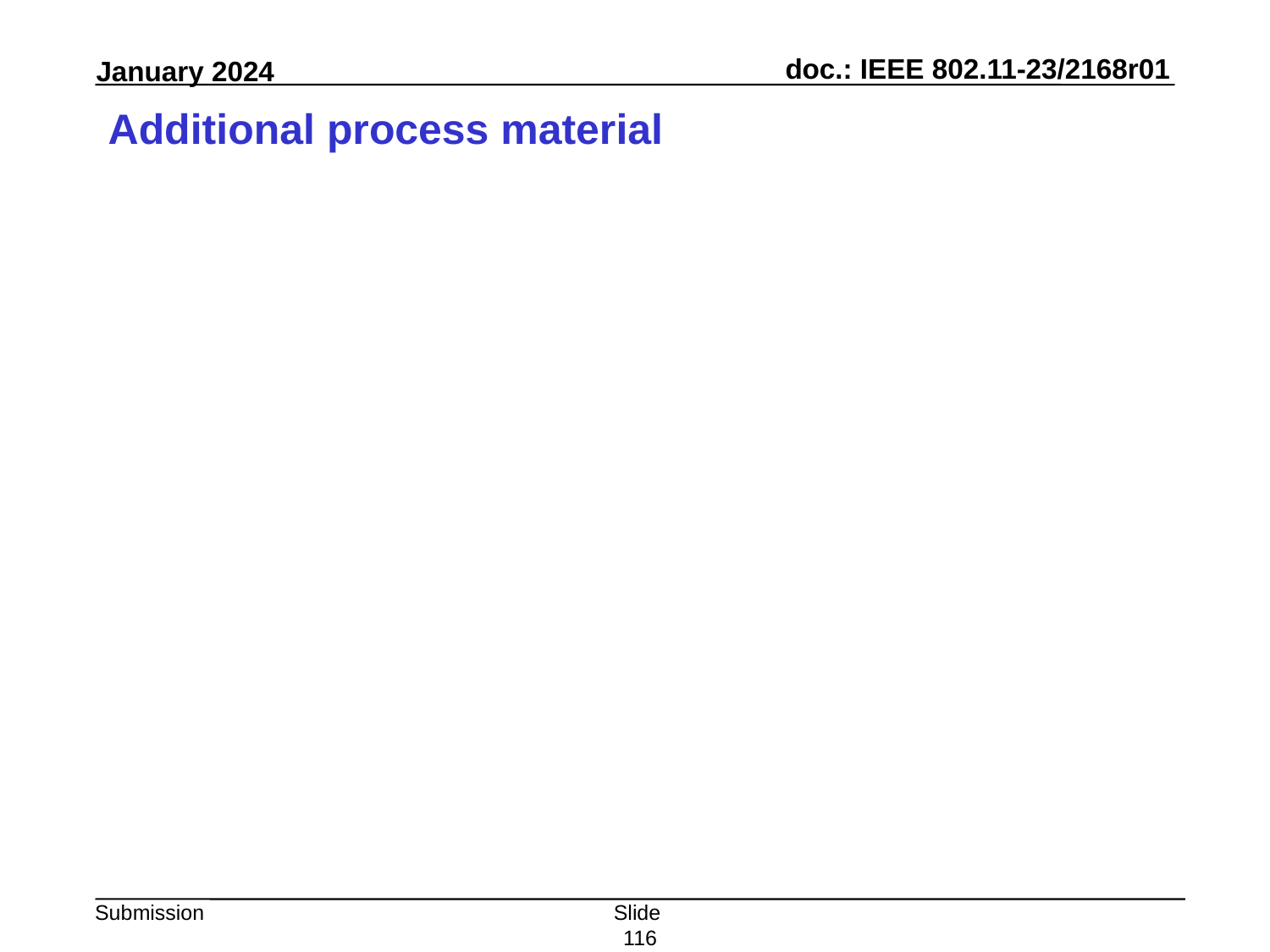

# Additional process material
Slide 116
Peter Yee, AKAYLA